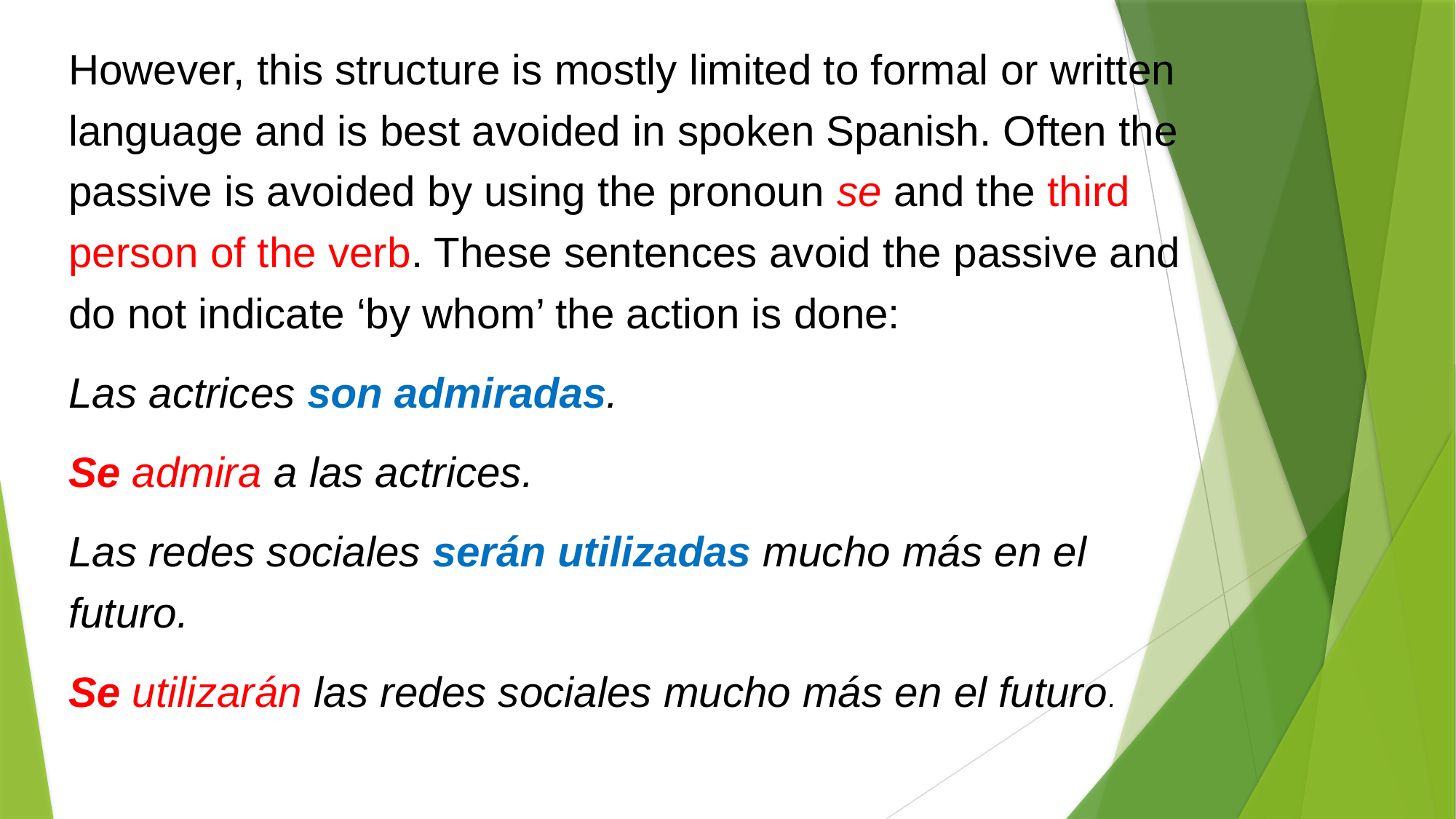

However, this structure is mostly limited to formal or written language and is best avoided in spoken Spanish. Often the passive is avoided by using the pronoun se and the third person of the verb. These sentences avoid the passive and do not indicate ‘by whom’ the action is done:
Las actrices son admiradas.
Se admira a las actrices.
Las redes sociales serán utilizadas mucho más en el futuro.
Se utilizarán las redes sociales mucho más en el futuro.